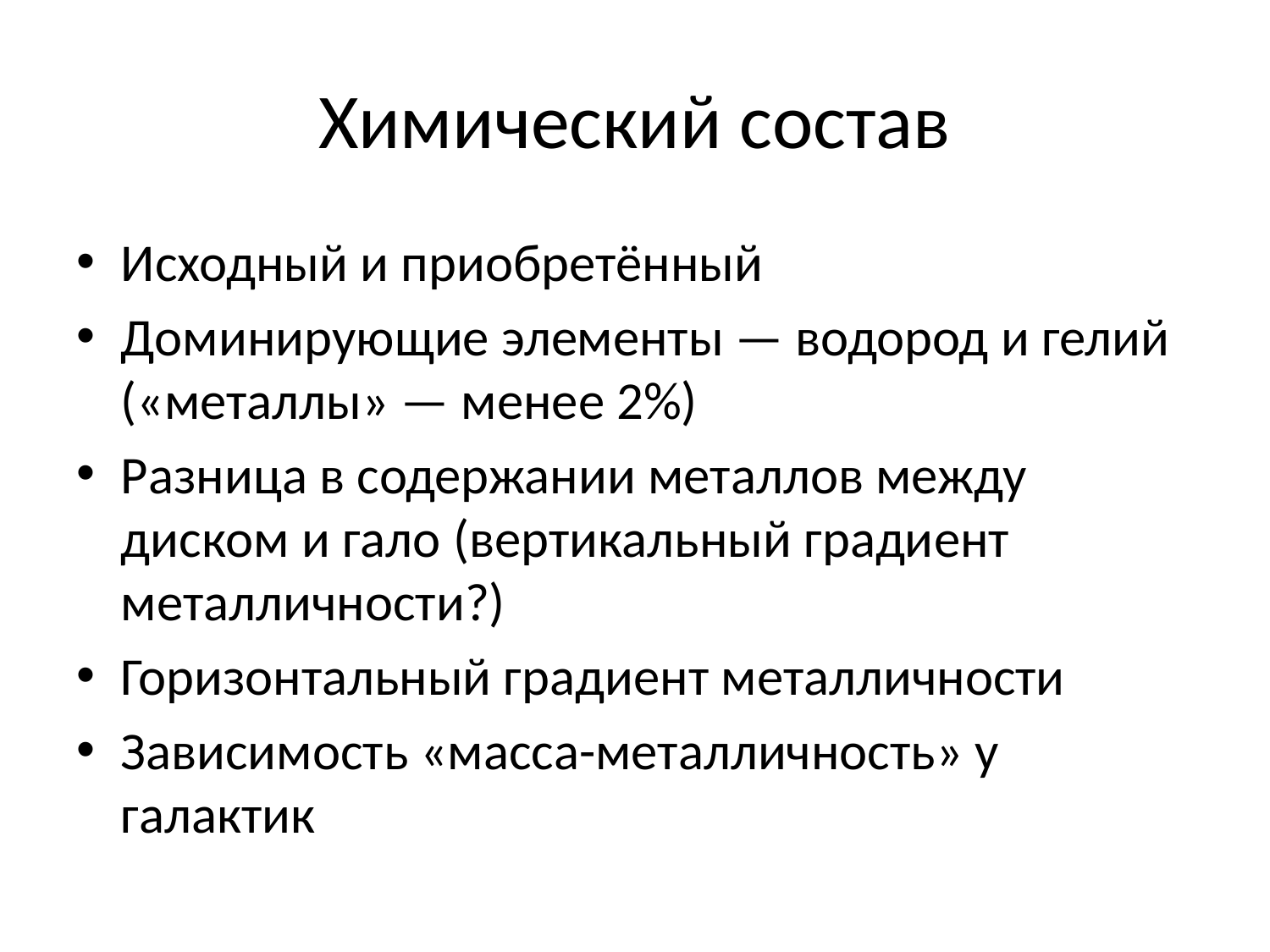

# Химический состав
Исходный и приобретённый
Доминирующие элементы — водород и гелий («металлы» — менее 2%)
Разница в содержании металлов между диском и гало (вертикальный градиент металличности?)
Горизонтальный градиент металличности
Зависимость «масса-металличность» у галактик